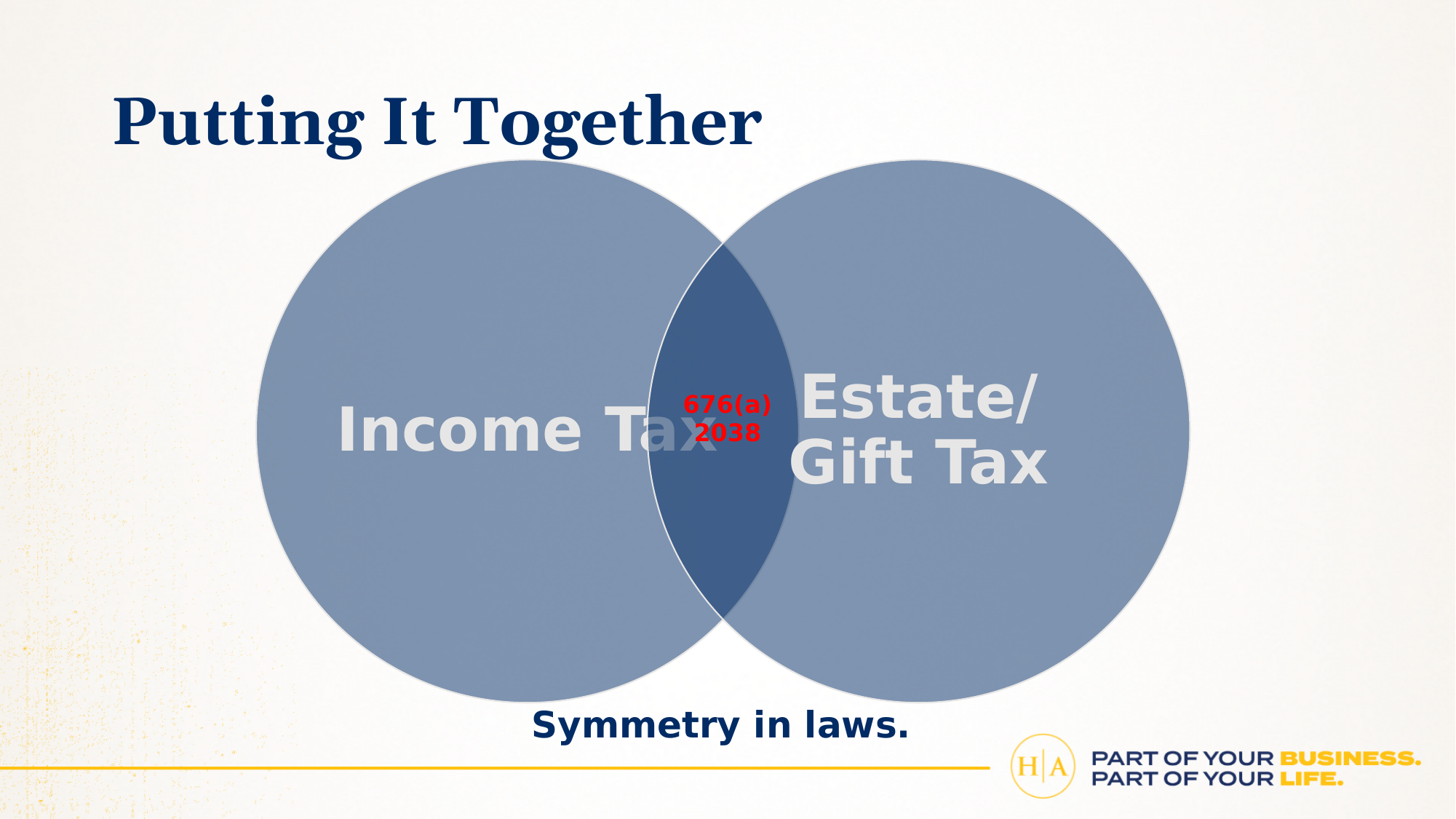

# Putting It Together
Income Tax
Estate/
Gift Tax
676(a)2038
Symmetry in laws.